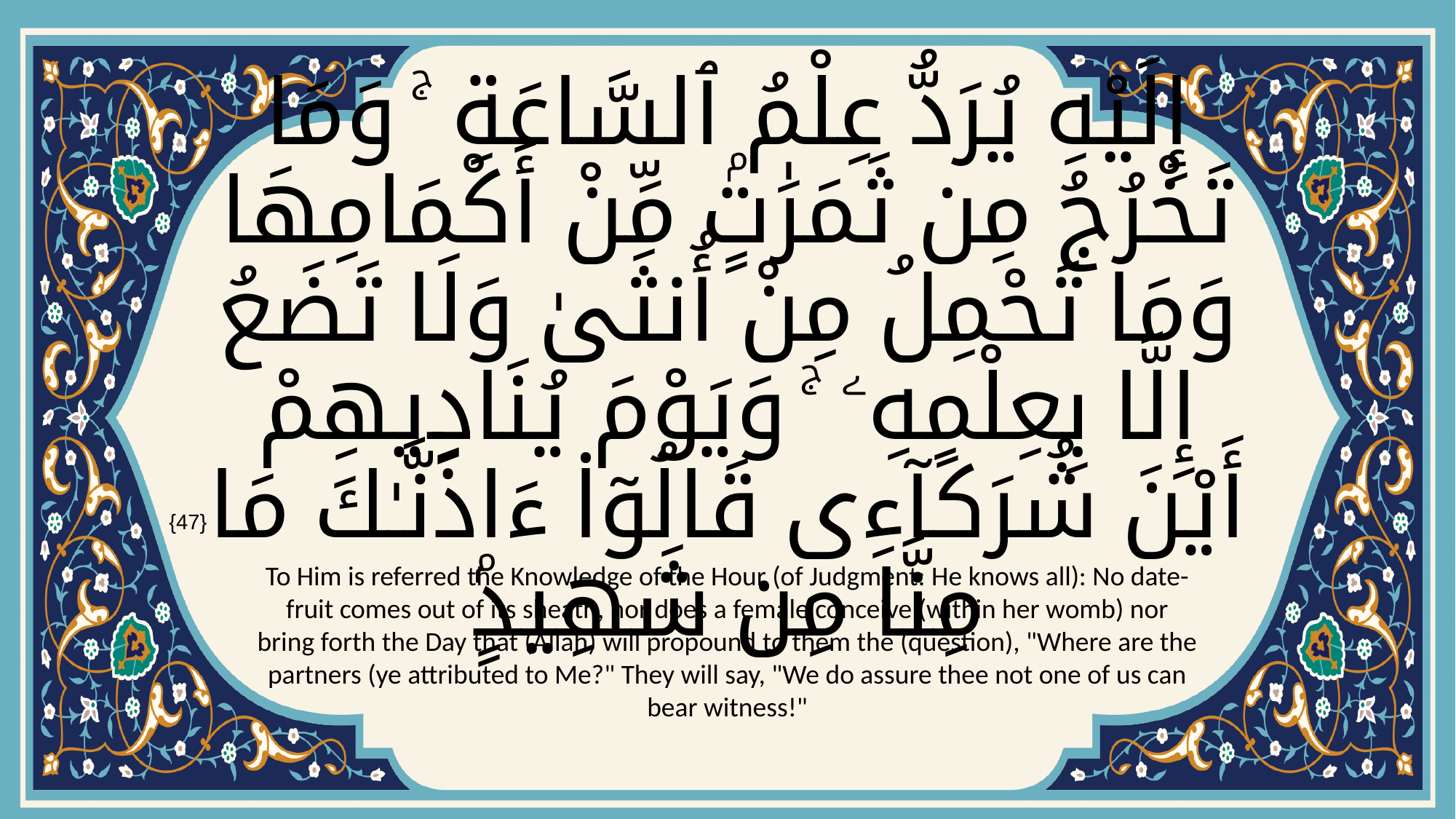

# إِلَيْهِ يُرَدُّ عِلْمُ ٱلسَّاعَةِ ۚ وَمَا تَخْرُجُ مِن ثَمَرَٰتٍۢ مِّنْ أَكْمَامِهَا وَمَا تَحْمِلُ مِنْ أُنثَىٰ وَلَا تَضَعُ إِلَّا بِعِلْمِهِۦ ۚ وَيَوْمَ يُنَادِيهِمْ أَيْنَ شُرَكَآءِى قَالُوٓا۟ ءَاذَنَّـٰكَ مَا مِنَّا مِن شَهِيدٍۢ
{47}
To Him is referred the Knowledge of the Hour (of Judgment: He knows all): No date-fruit comes out of its sheath, nor does a female conceive (within her womb) nor bring forth the Day that (Allah) will propound to them the (question), "Where are the partners (ye attributed to Me?" They will say, "We do assure thee not one of us can bear witness!"